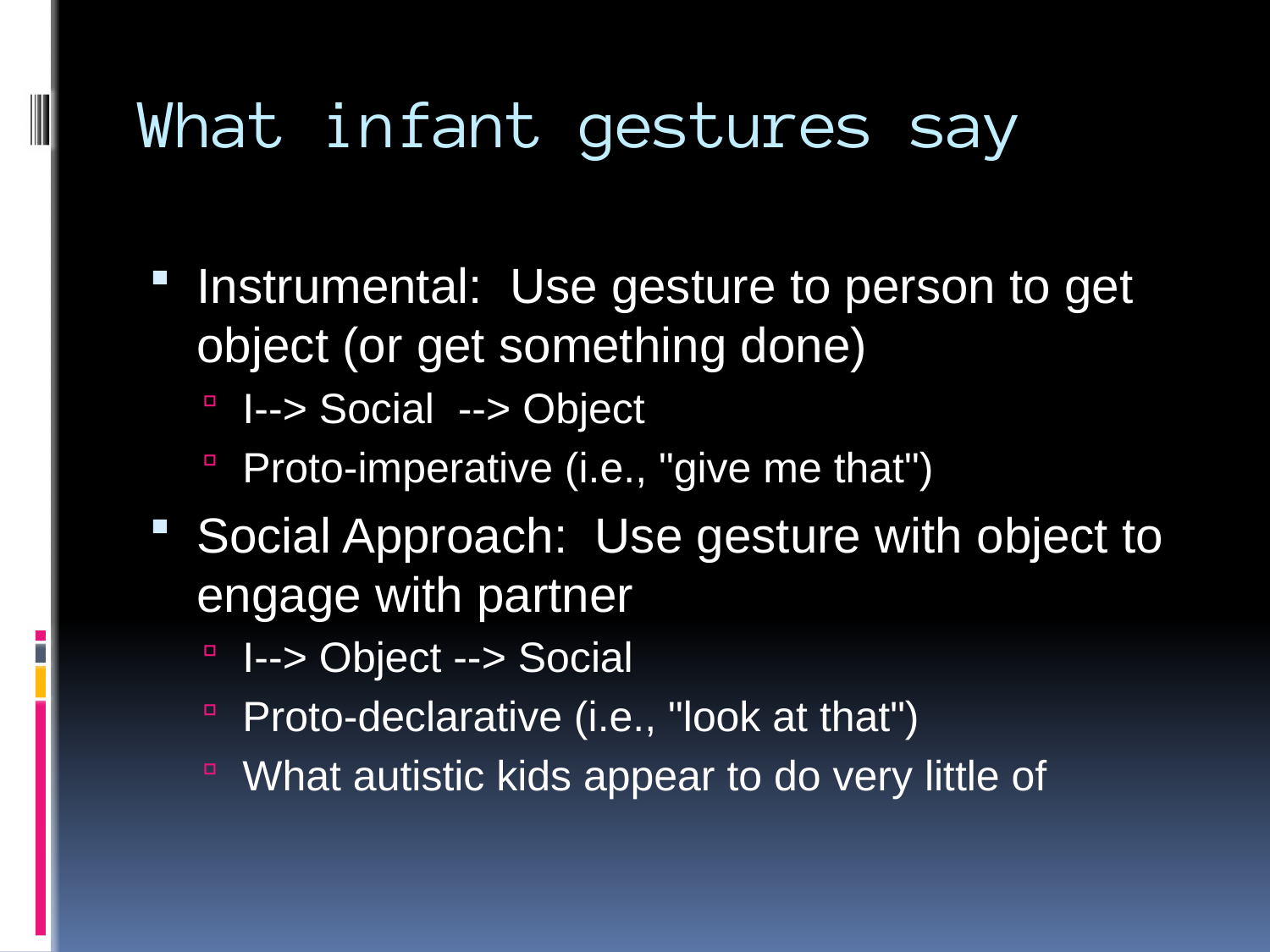

# What infant gestures say
Instrumental:  Use gesture to person to get object (or get something done)
I--> Social  --> Object
Proto-imperative (i.e., "give me that")
Social Approach:  Use gesture with object to engage with partner
I--> Object --> Social
Proto-declarative (i.e., "look at that")
What autistic kids appear to do very little of